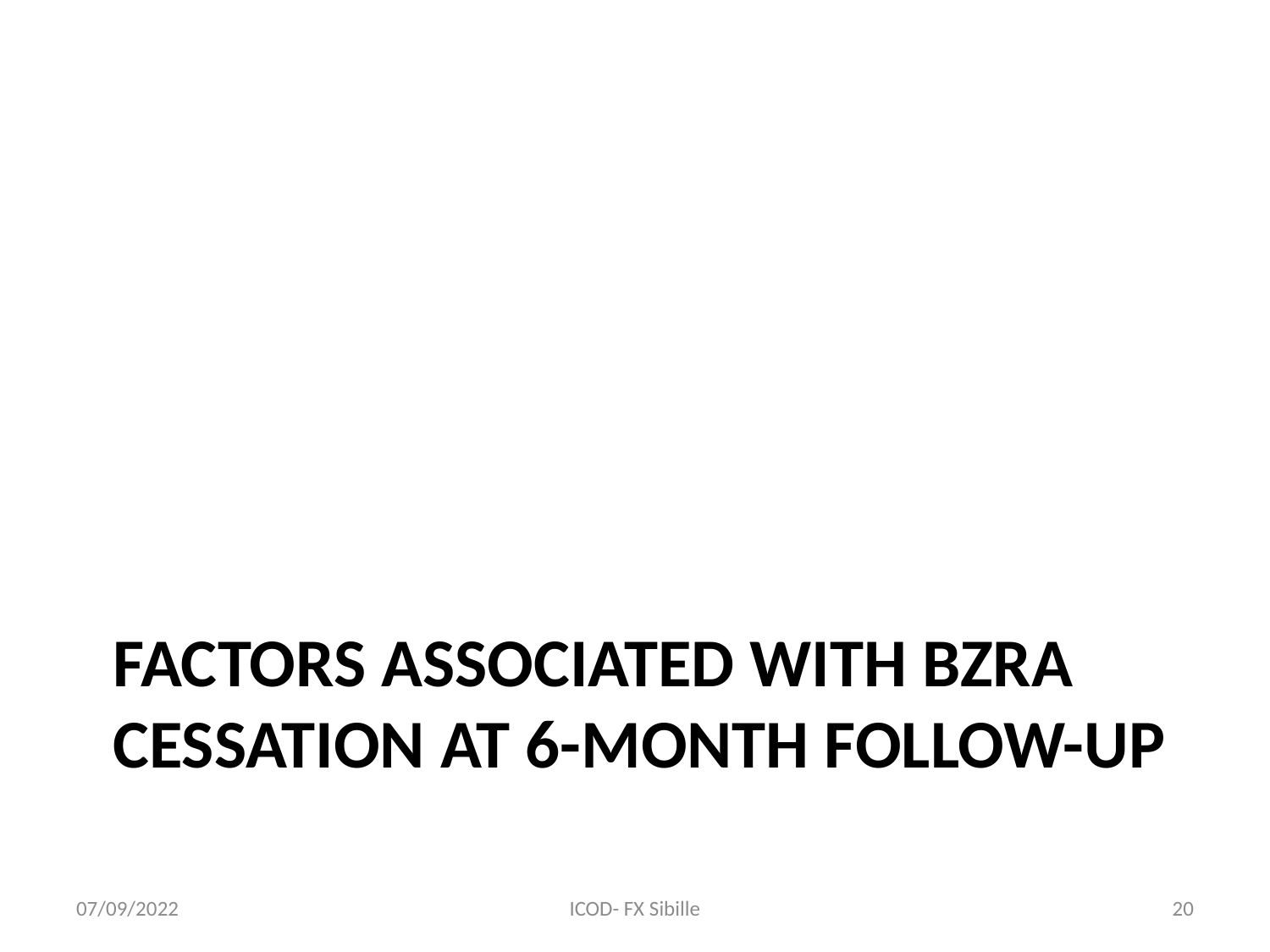

# Factors associated with BZRA cessation at 6-month follow-up
07/09/2022
ICOD- FX Sibille
20